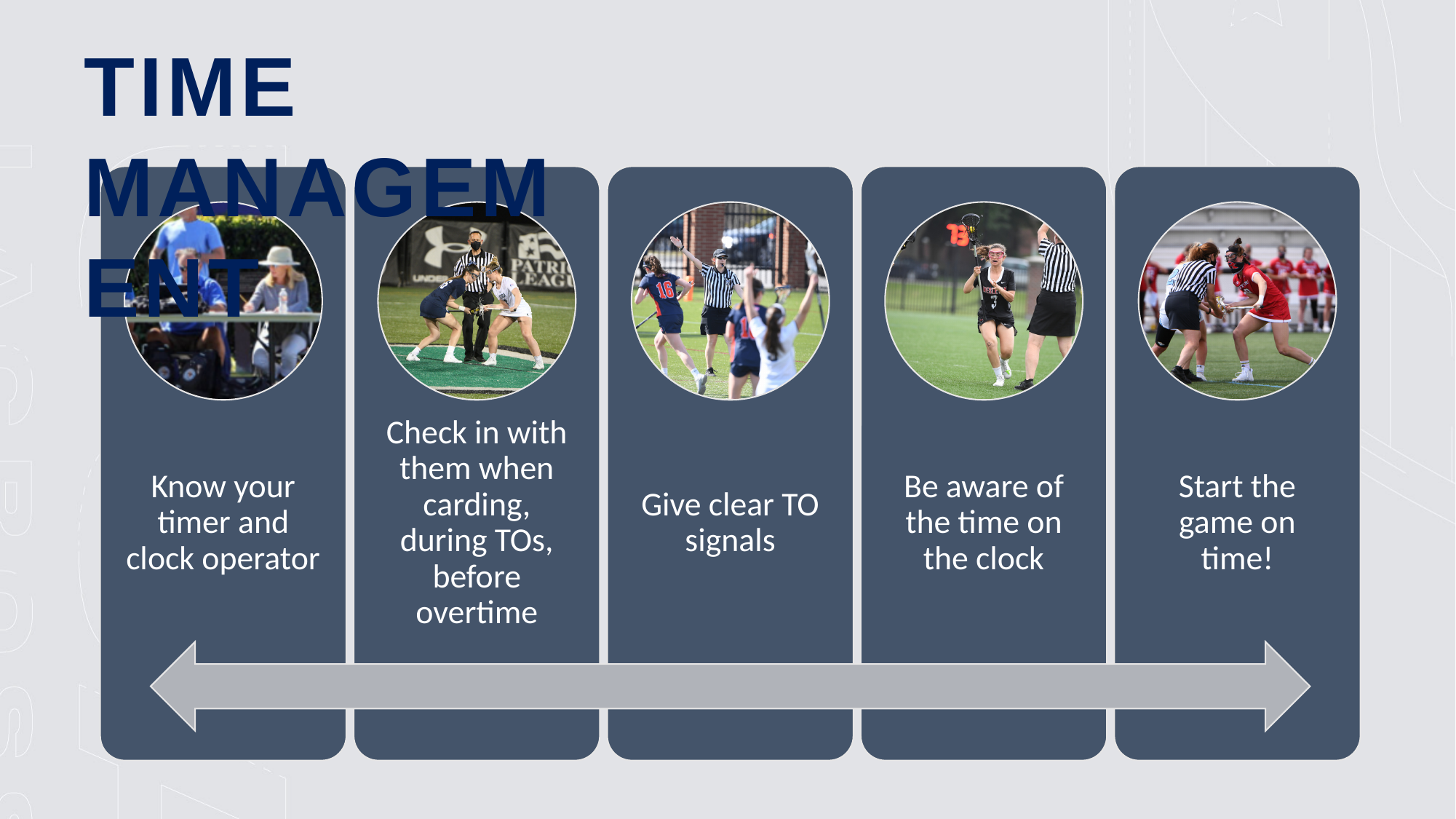

TIME MANAGEMENT
Know your timer and clock operator
Check in with them when carding, during TOs, before overtime
Give clear TO signals
Be aware of the time on the clock
Start the game on time!